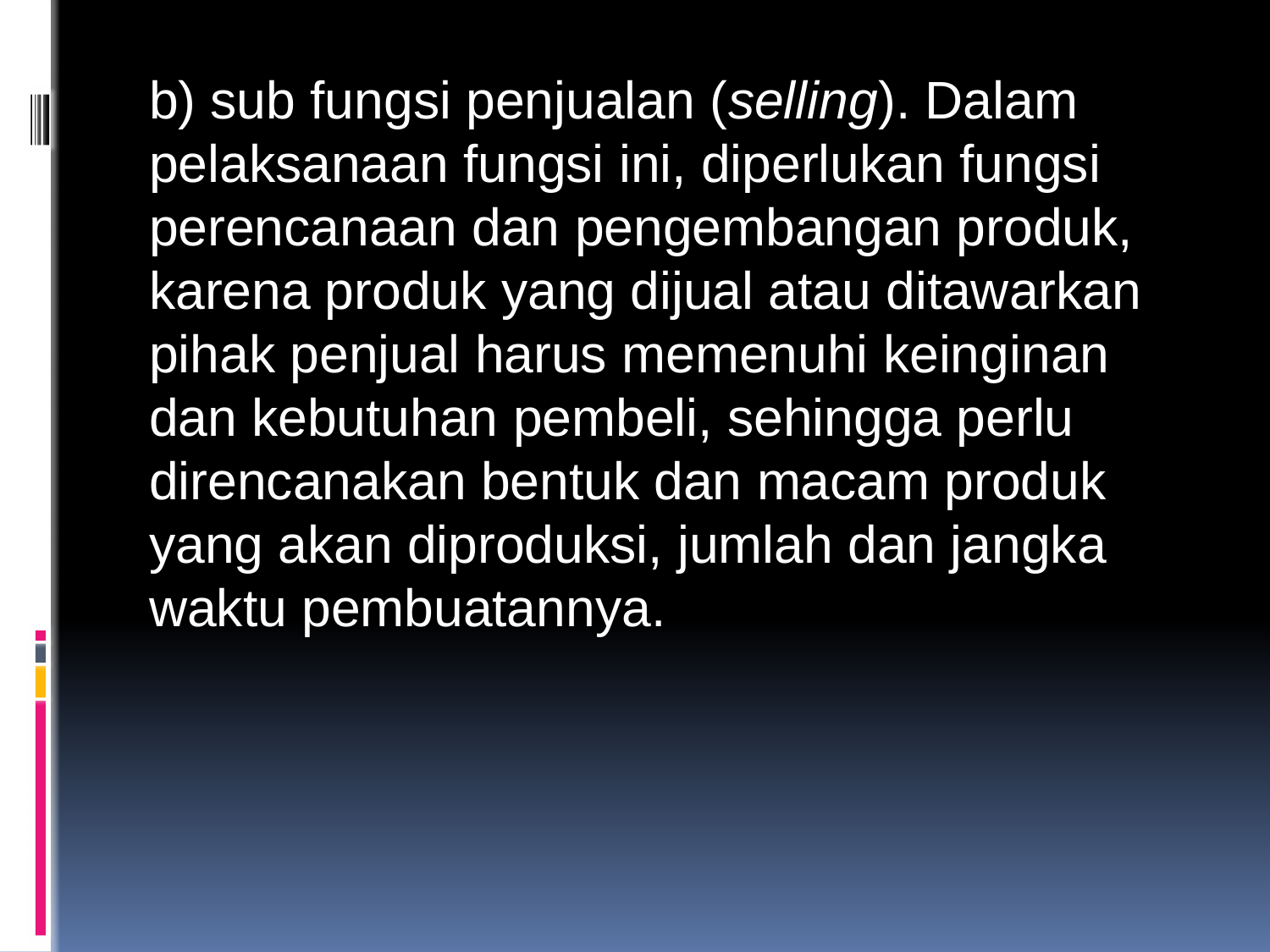

b) sub fungsi penjualan (selling). Dalam pelaksanaan fungsi ini, diperlukan fungsi perencanaan dan pengembangan produk, karena produk yang dijual atau ditawarkan pihak penjual harus memenuhi keinginan dan kebutuhan pembeli, sehingga perlu direncanakan bentuk dan macam produk yang akan diproduksi, jumlah dan jangka waktu pembuatannya.